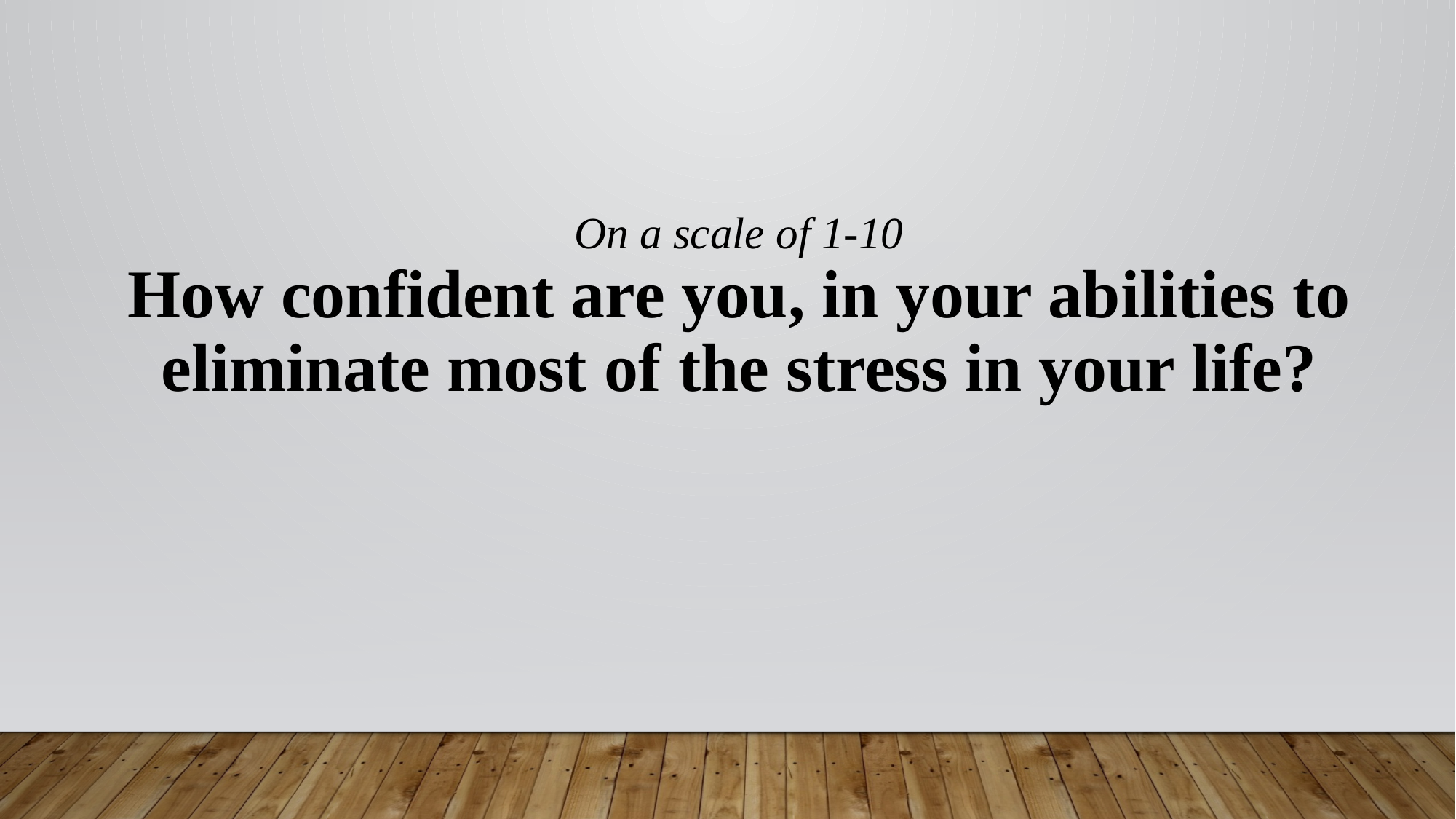

# On a scale of 1-10 How confident are you, in your abilities to eliminate most of the stress in your life?